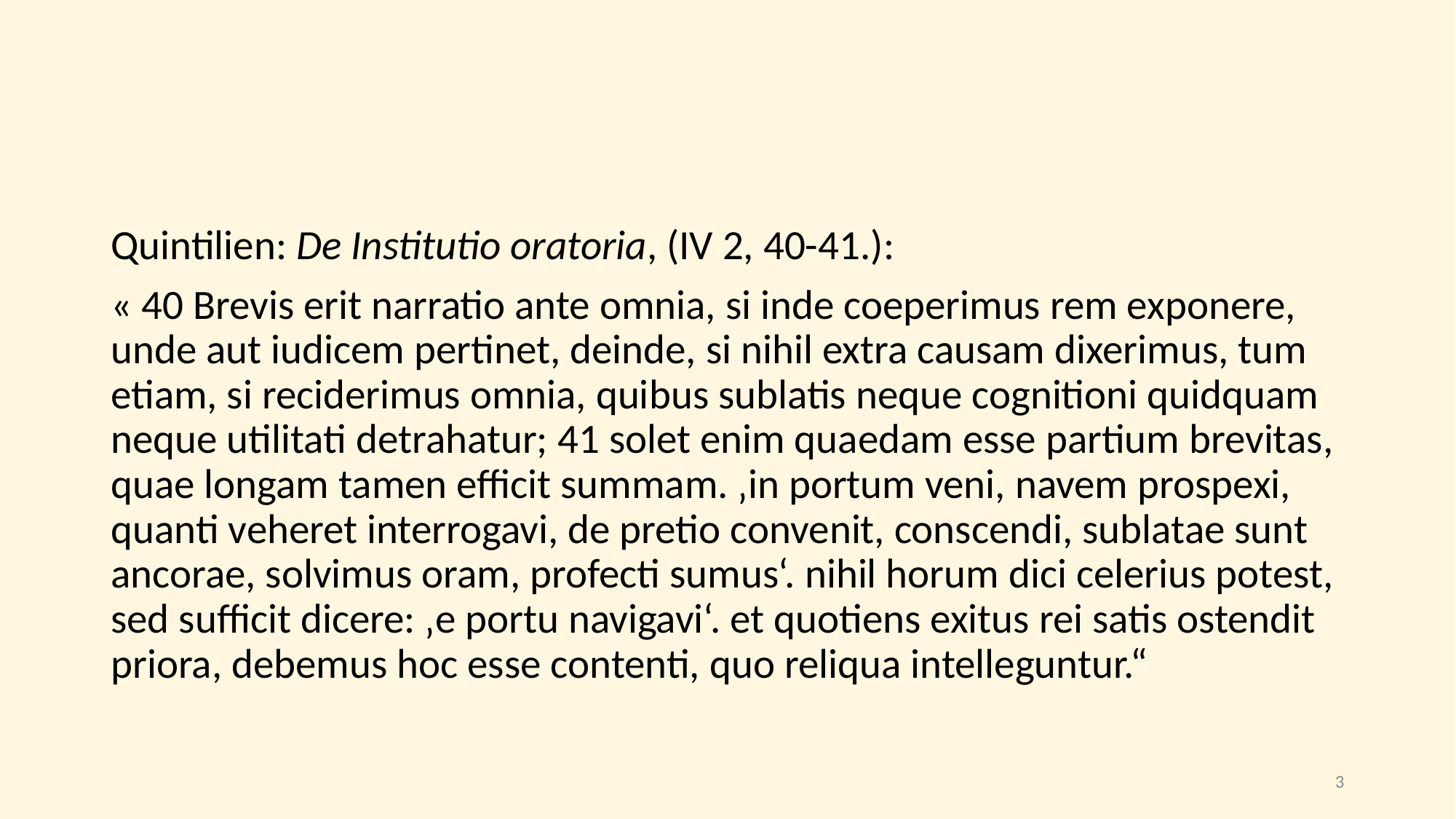

#
Quintilien: De Institutio oratoria, (IV 2, 40-41.):
« 40 Brevis erit narratio ante omnia, si inde coeperimus rem exponere, unde aut iudicem pertinet, deinde, si nihil extra causam dixerimus, tum etiam, si reciderimus omnia, quibus sublatis neque cognitioni quidquam neque utilitati detrahatur; 41 solet enim quaedam esse partium brevitas, quae longam tamen efficit summam. ‚in portum veni, navem prospexi, quanti veheret interrogavi, de pretio convenit, conscendi, sublatae sunt ancorae, solvimus oram, profecti sumus‘. nihil horum dici celerius potest, sed sufficit dicere: ‚e portu navigavi‘. et quotiens exitus rei satis ostendit priora, debemus hoc esse contenti, quo reliqua intelleguntur.“

3